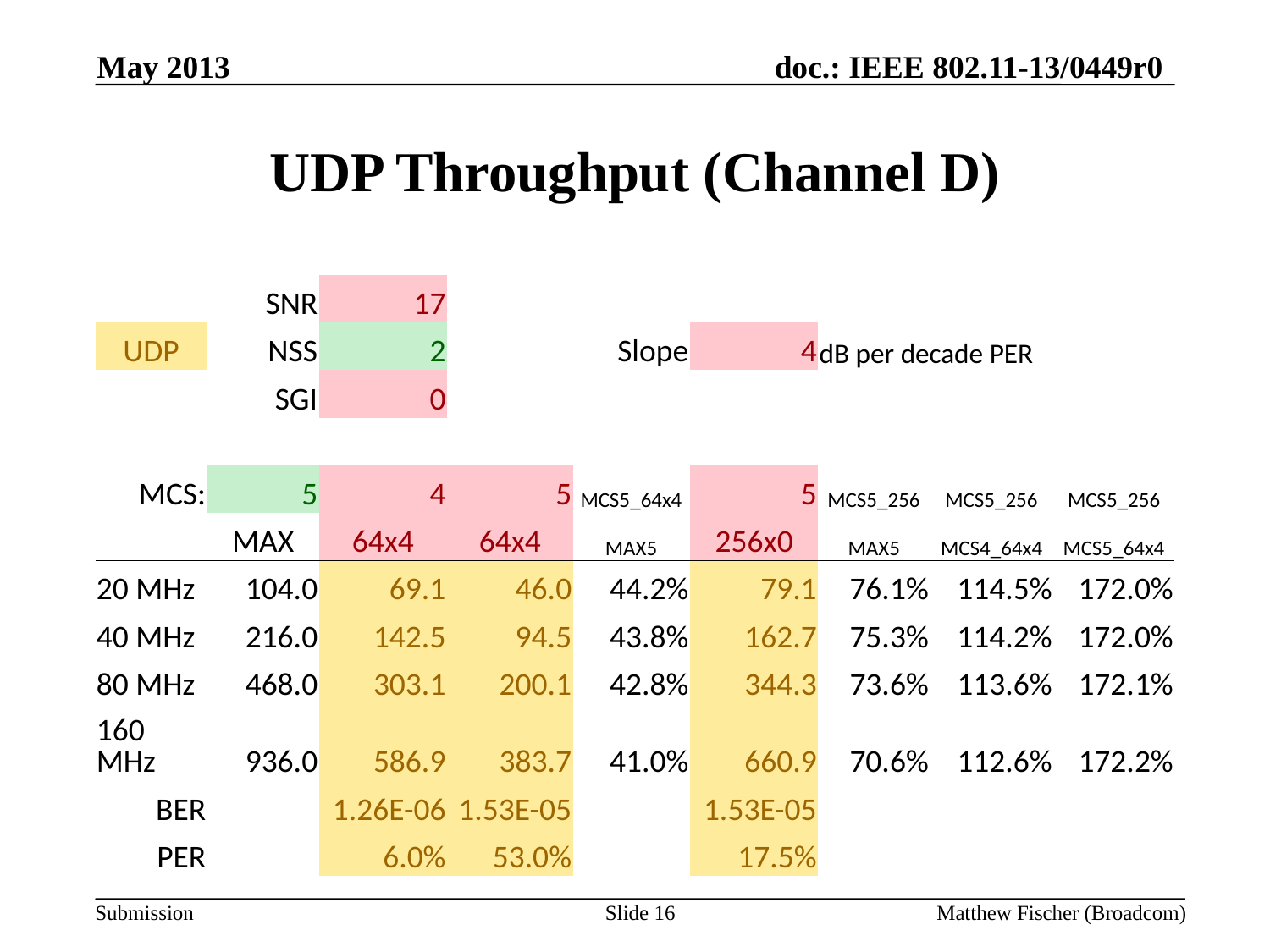

May 2013
# UDP Throughput (Channel D)
|  | SNR | 17 |  |  |  |  |  |  |
| --- | --- | --- | --- | --- | --- | --- | --- | --- |
| UDP | NSS | 2 |  | Slope | 4 | dB per decade PER |  |  |
|  | SGI | 0 |  |  |  |  |  |  |
|  |  |  |  |  |  |  |  |  |
| MCS: | 5 | 4 | 5 | MCS5\_64x4 | 5 | MCS5\_256 | MCS5\_256 | MCS5\_256 |
|  | MAX | 64x4 | 64x4 | MAX5 | 256x0 | MAX5 | MCS4\_64x4 | MCS5\_64x4 |
| 20 MHz | 104.0 | 69.1 | 46.0 | 44.2% | 79.1 | 76.1% | 114.5% | 172.0% |
| 40 MHz | 216.0 | 142.5 | 94.5 | 43.8% | 162.7 | 75.3% | 114.2% | 172.0% |
| 80 MHz | 468.0 | 303.1 | 200.1 | 42.8% | 344.3 | 73.6% | 113.6% | 172.1% |
| 160 MHz | 936.0 | 586.9 | 383.7 | 41.0% | 660.9 | 70.6% | 112.6% | 172.2% |
| BER |  | 1.26E-06 | 1.53E-05 |  | 1.53E-05 |  |  |  |
| PER |  | 6.0% | 53.0% |  | 17.5% |  |  |  |
Slide 16
Matthew Fischer (Broadcom)